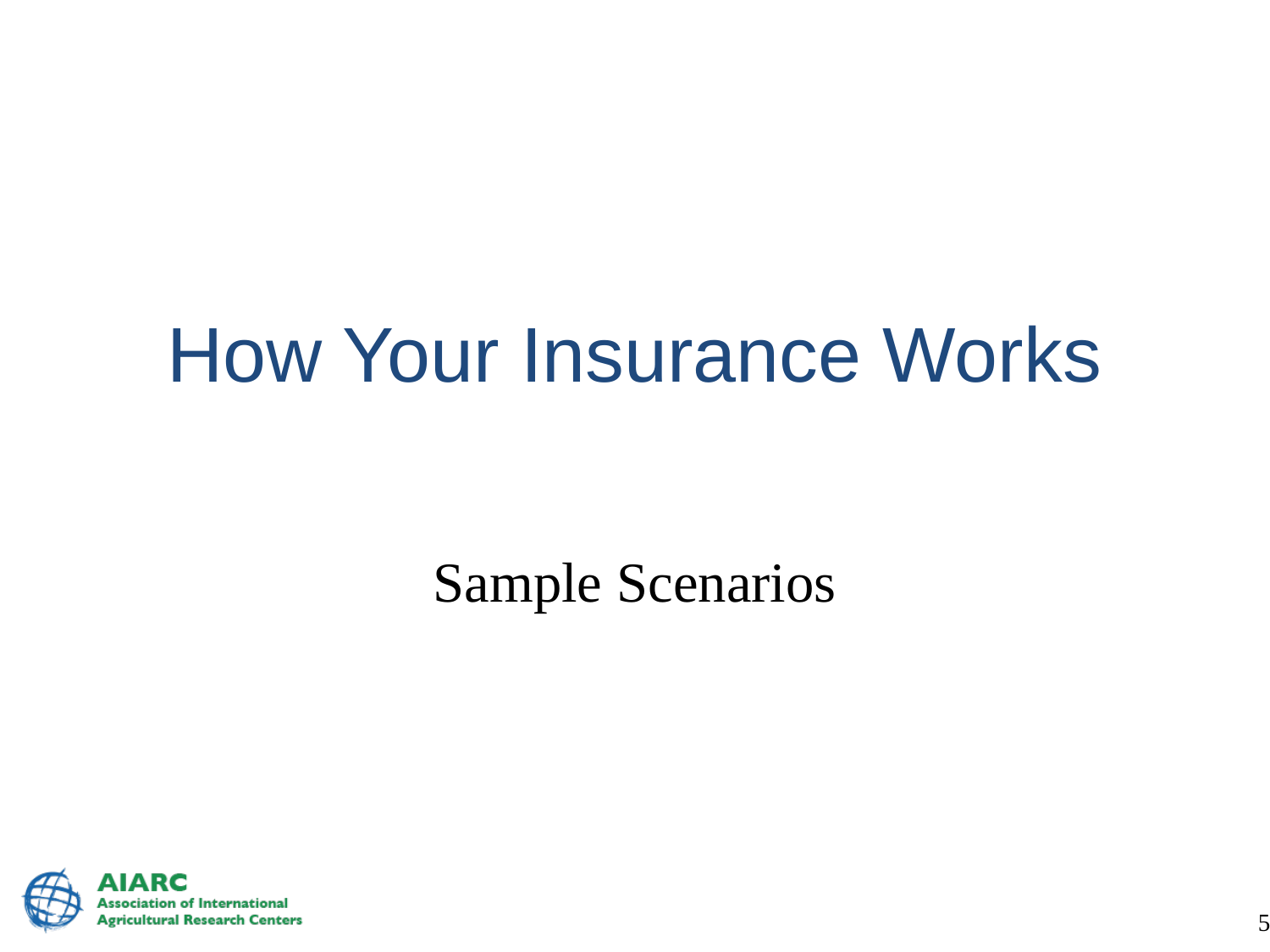

# How Your Insurance Works
Sample Scenarios